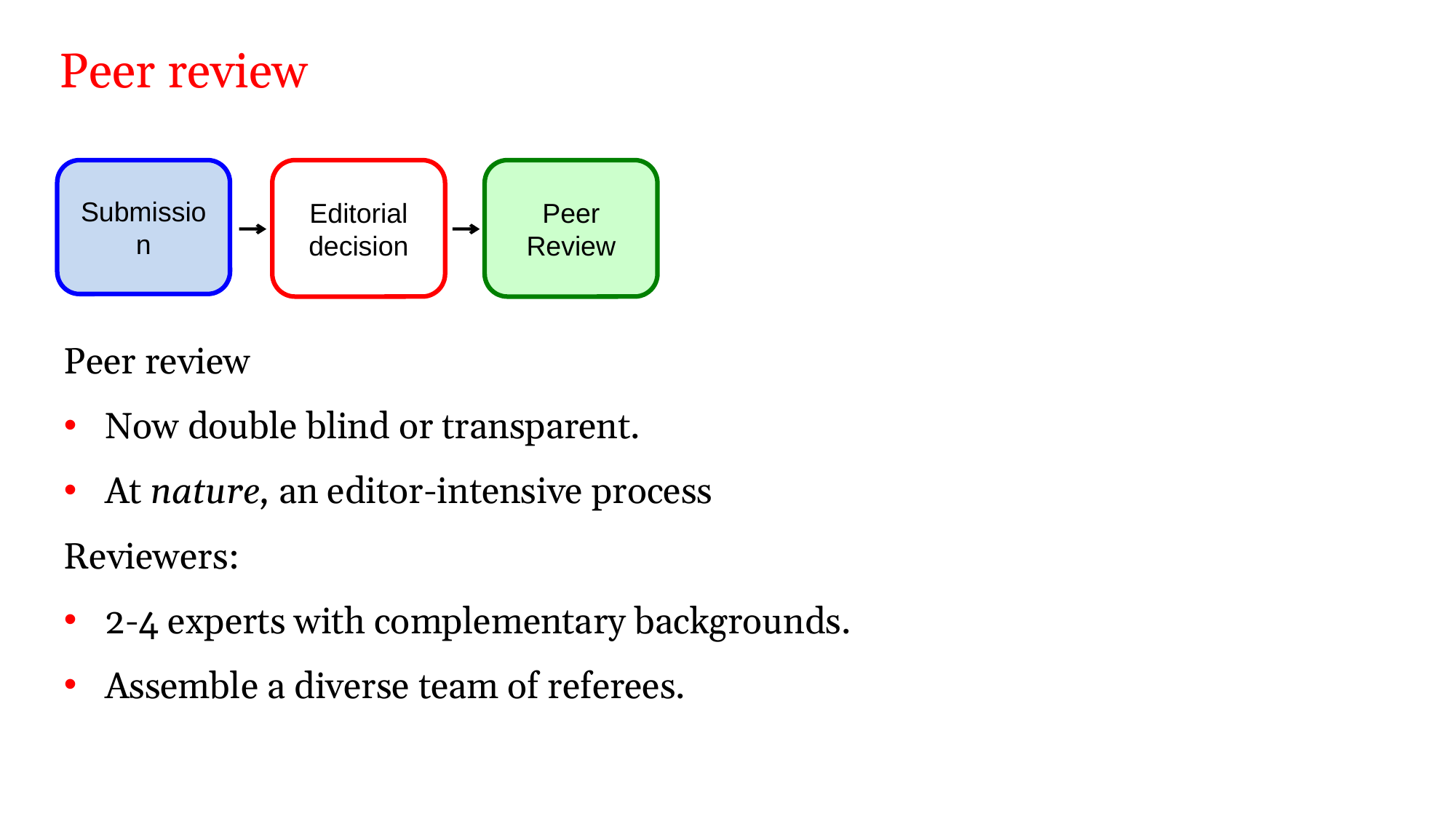

Peer review
Submission
Editorial decision
Peer Review
Peer review
Now double blind or transparent.
At nature, an editor-intensive process
Reviewers:
2-4 experts with complementary backgrounds.
Assemble a diverse team of referees.